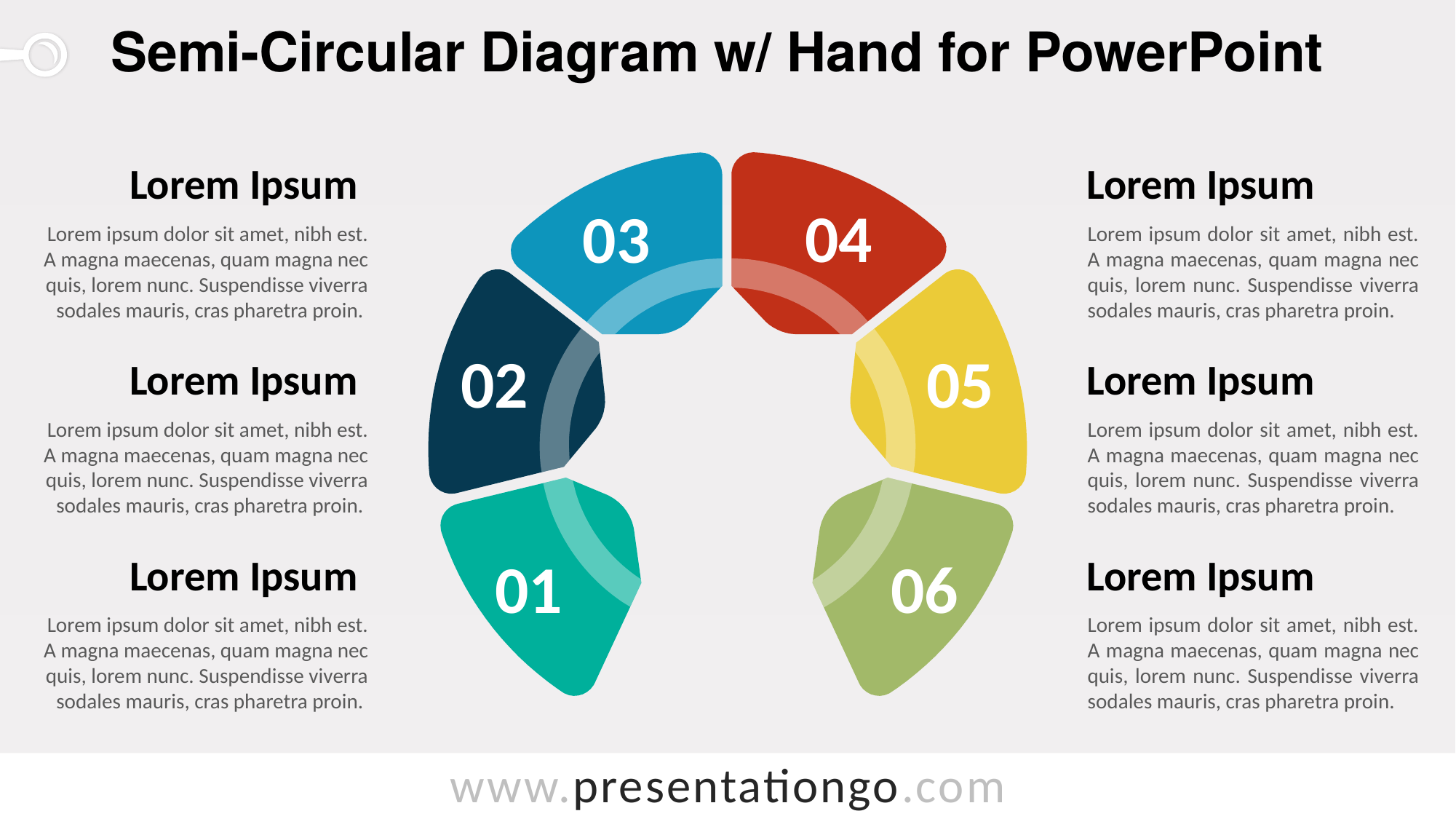

# Semi-Circular Diagram w/ Hand for PowerPoint
Lorem Ipsum
Lorem ipsum dolor sit amet, nibh est. A magna maecenas, quam magna nec quis, lorem nunc. Suspendisse viverra sodales mauris, cras pharetra proin.
Lorem Ipsum
Lorem ipsum dolor sit amet, nibh est. A magna maecenas, quam magna nec quis, lorem nunc. Suspendisse viverra sodales mauris, cras pharetra proin.
04
03

05
02

Lorem Ipsum
Lorem ipsum dolor sit amet, nibh est. A magna maecenas, quam magna nec quis, lorem nunc. Suspendisse viverra sodales mauris, cras pharetra proin.
Lorem Ipsum
Lorem ipsum dolor sit amet, nibh est. A magna maecenas, quam magna nec quis, lorem nunc. Suspendisse viverra sodales mauris, cras pharetra proin.

01

06

Lorem Ipsum
Lorem ipsum dolor sit amet, nibh est. A magna maecenas, quam magna nec quis, lorem nunc. Suspendisse viverra sodales mauris, cras pharetra proin.
Lorem Ipsum
Lorem ipsum dolor sit amet, nibh est. A magna maecenas, quam magna nec quis, lorem nunc. Suspendisse viverra sodales mauris, cras pharetra proin.